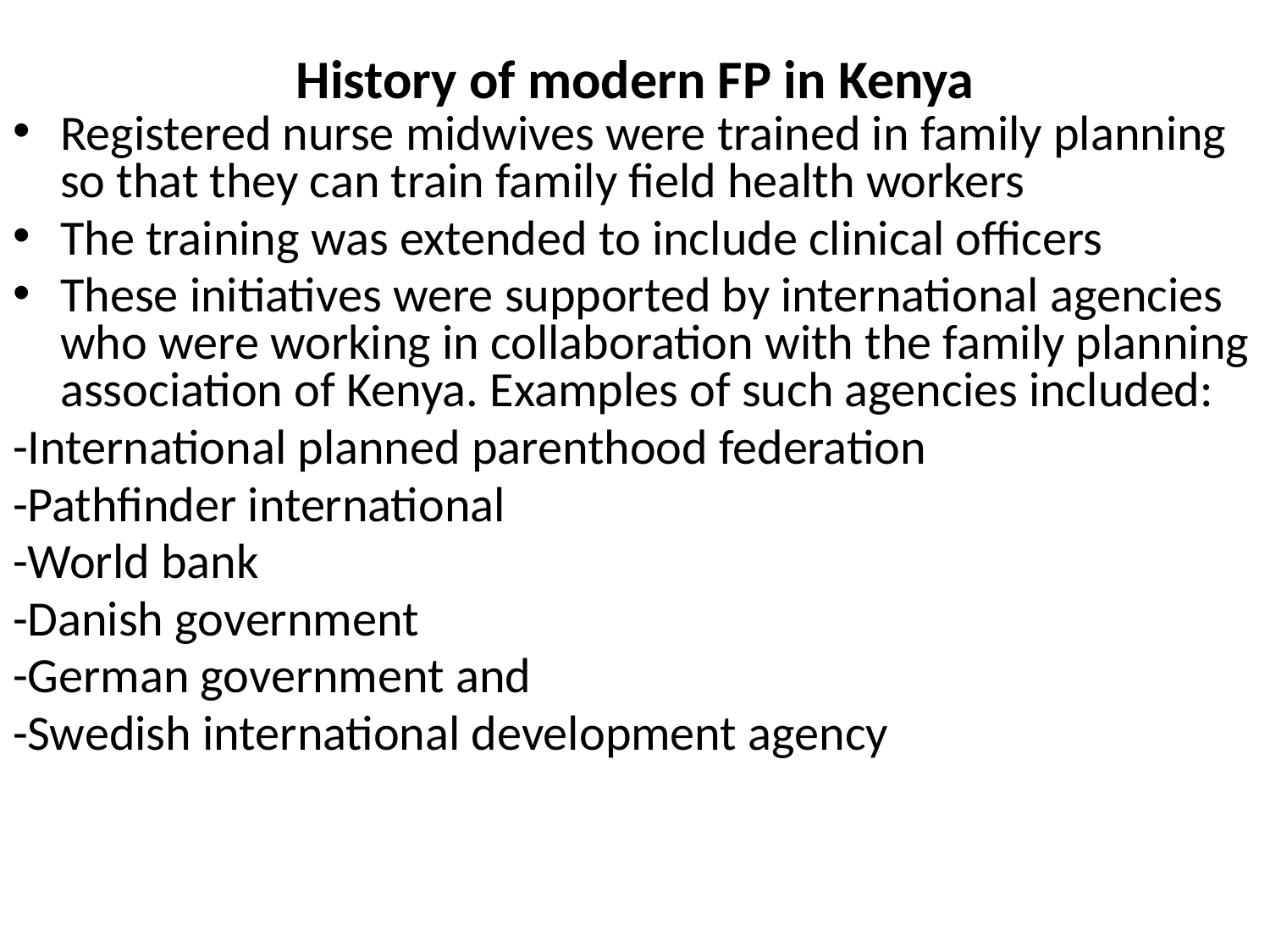

# History of modern FP in Kenya
Registered nurse midwives were trained in family planning so that they can train family field health workers
The training was extended to include clinical officers
These initiatives were supported by international agencies who were working in collaboration with the family planning association of Kenya. Examples of such agencies included:
-International planned parenthood federation
-Pathfinder international
-World bank
-Danish government
-German government and
-Swedish international development agency